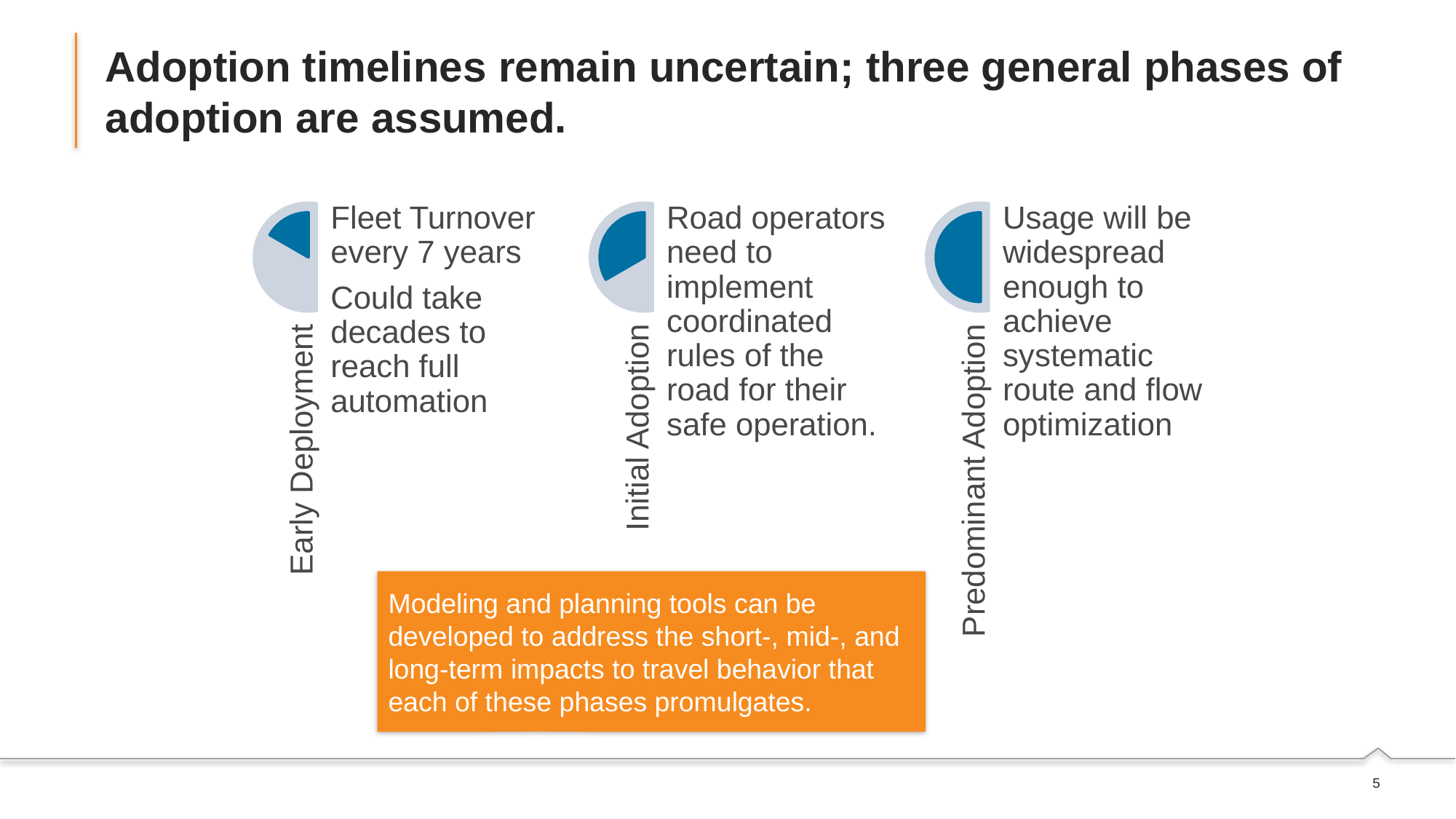

# Adoption timelines remain uncertain; three general phases of adoption are assumed.
Early Deployment
Fleet Turnover every 7 years
Could take decades to reach full automation
Initial Adoption
Road operators need to implement coordinated rules of the road for their safe operation.
Predominant Adoption
Usage will be widespread enough to achieve systematic route and flow optimization
Modeling and planning tools can be developed to address the short-, mid-, and long-term impacts to travel behavior that each of these phases promulgates.